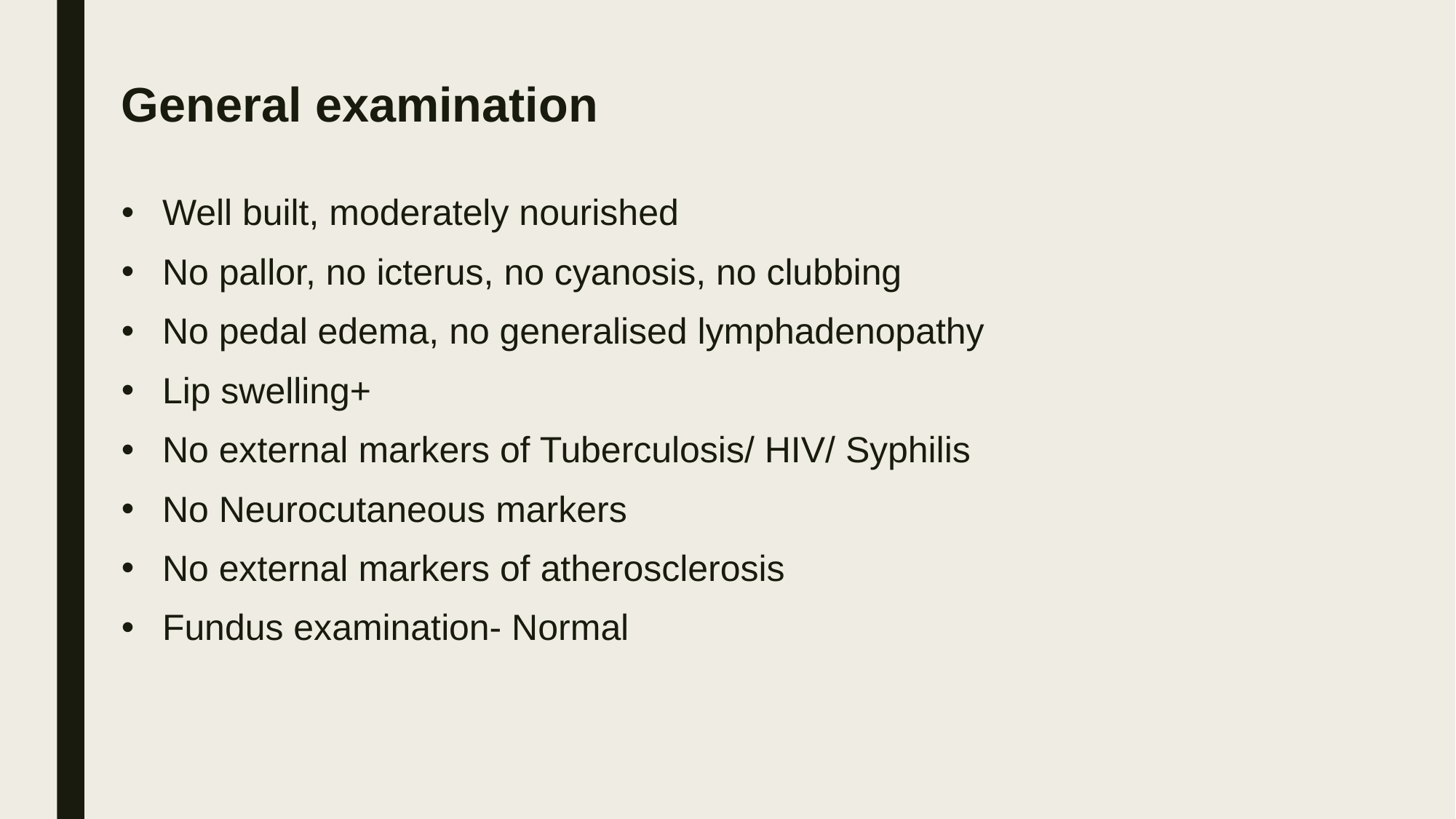

# General examination
Well built, moderately nourished
No pallor, no icterus, no cyanosis, no clubbing
No pedal edema, no generalised lymphadenopathy
Lip swelling+
No external markers of Tuberculosis/ HIV/ Syphilis
No Neurocutaneous markers
No external markers of atherosclerosis
Fundus examination- Normal